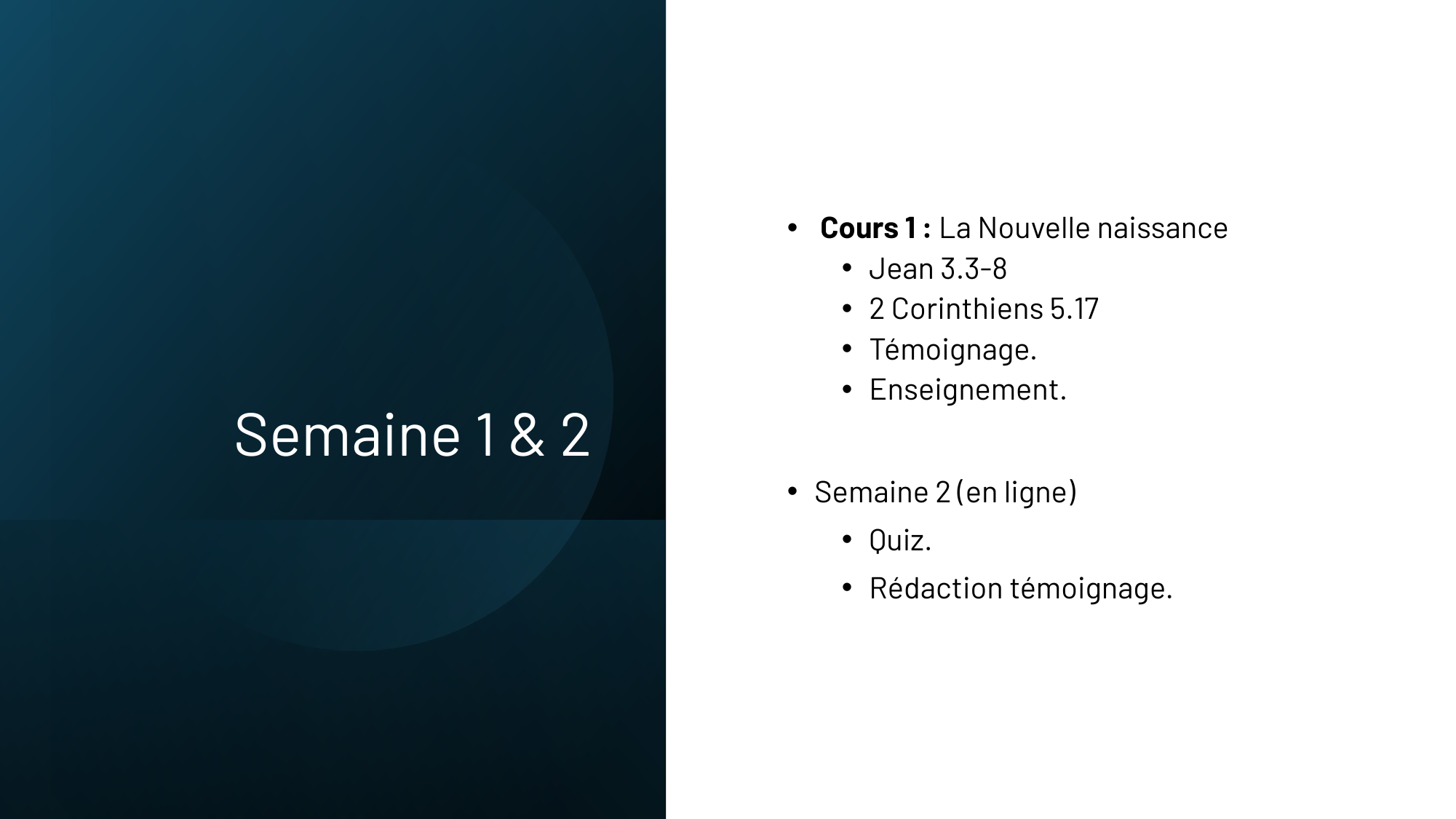

# Semaine 1 & 2

 Cours 1 : La Nouvelle naissance
Jean 3.3-8
2 Corinthiens 5.17
Témoignage.
Enseignement.

Semaine 2 (en ligne)
Quiz.
Rédaction témoignage.